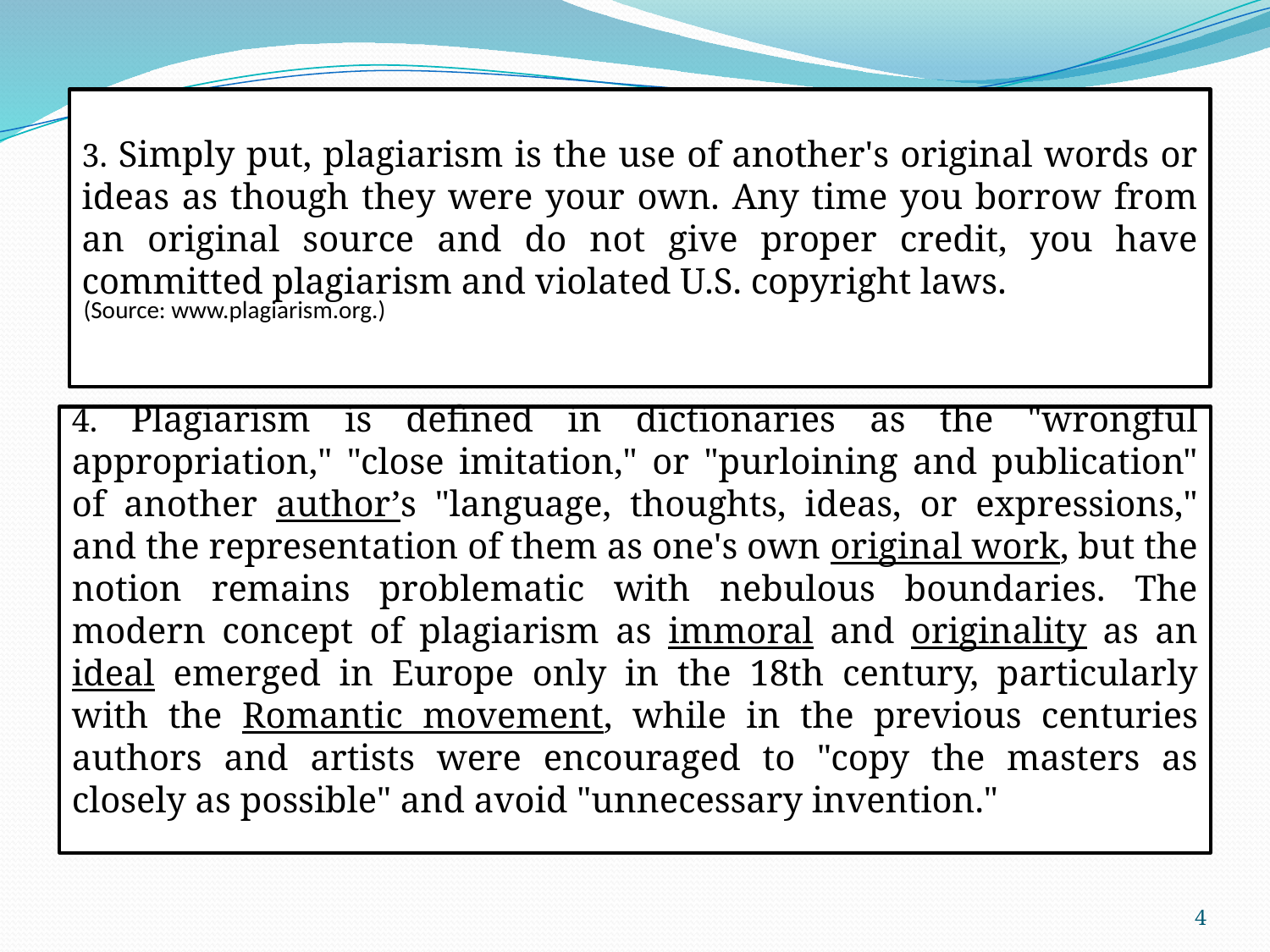

3. Simply put, plagiarism is the use of another's original words or ideas as though they were your own. Any time you borrow from an original source and do not give proper credit, you have committed plagiarism and violated U.S. copyright laws.

(Source: www.plagiarism.org.)
4. Plagiarism is defined in dictionaries as the "wrongful appropriation," "close imitation," or "purloining and publication" of another author’s "language, thoughts, ideas, or expressions," and the representation of them as one's own original work, but the notion remains problematic with nebulous boundaries. The modern concept of plagiarism as immoral and originality as an ideal emerged in Europe only in the 18th century, particularly with the Romantic movement, while in the previous centuries authors and artists were encouraged to "copy the masters as closely as possible" and avoid "unnecessary invention."

4